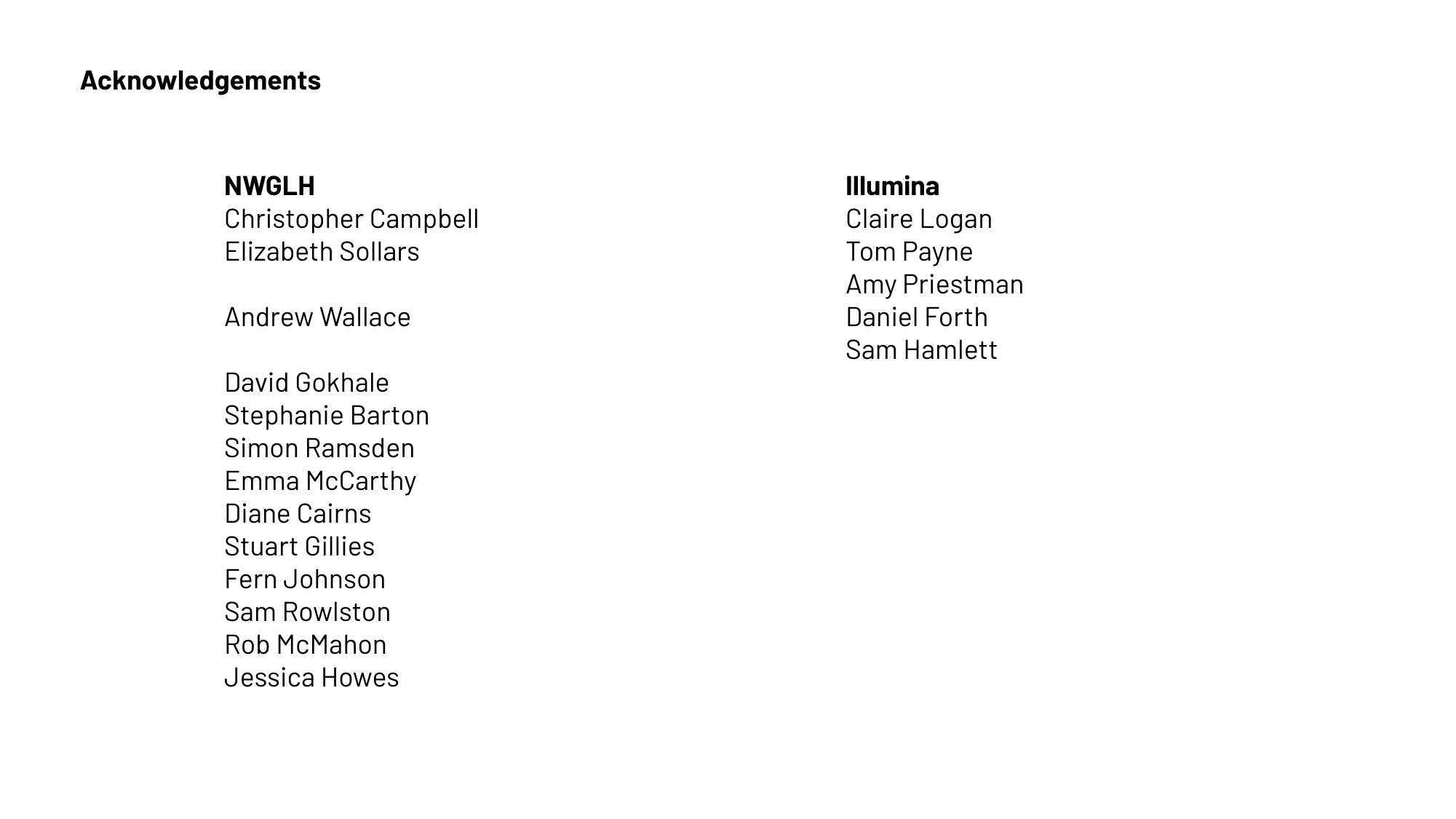

Acknowledgements
NWGLH
Christopher Campbell
Elizabeth Sollars

Andrew Wallace

David Gokhale
Stephanie Barton
Simon Ramsden
Emma McCarthy
Diane Cairns
Stuart Gillies
Fern Johnson
Sam Rowlston
Rob McMahon
Jessica Howes
Illumina
Claire Logan
Tom Payne
Amy Priestman
Daniel Forth
Sam Hamlett